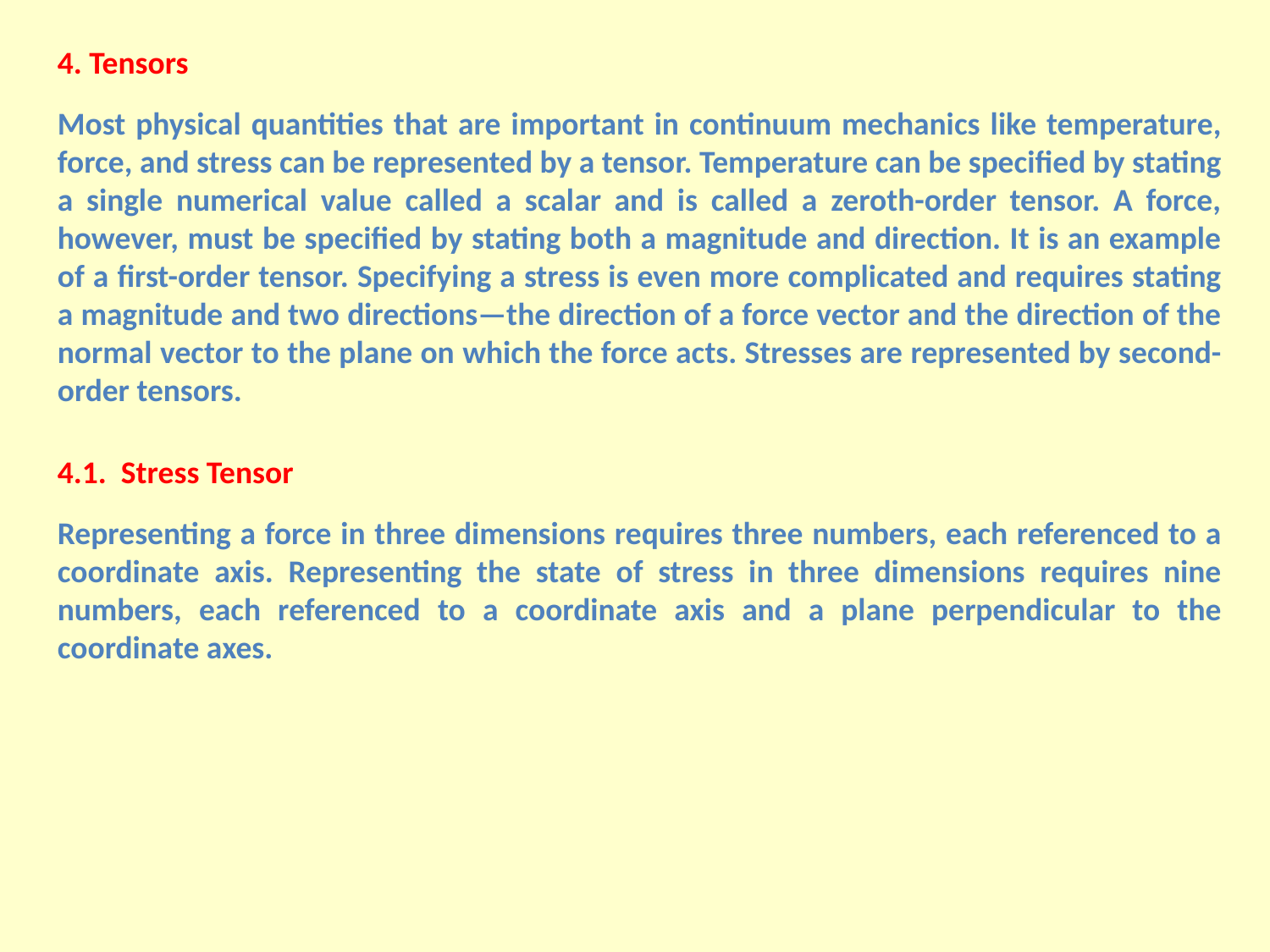

4. Tensors

Most physical quantities that are important in continuum mechanics like temperature, force, and stress can be represented by a tensor. Temperature can be specified by stating a single numerical value called a scalar and is called a zeroth-order tensor. A force, however, must be specified by stating both a magnitude and direction. It is an example of a first-order tensor. Specifying a stress is even more complicated and requires stating a magnitude and two directions—the direction of a force vector and the direction of the normal vector to the plane on which the force acts. Stresses are represented by second-order tensors.
4.1.  Stress Tensor

Representing a force in three dimensions requires three numbers, each referenced to a coordinate axis. Representing the state of stress in three dimensions requires nine numbers, each referenced to a coordinate axis and a plane perpendicular to the coordinate axes.